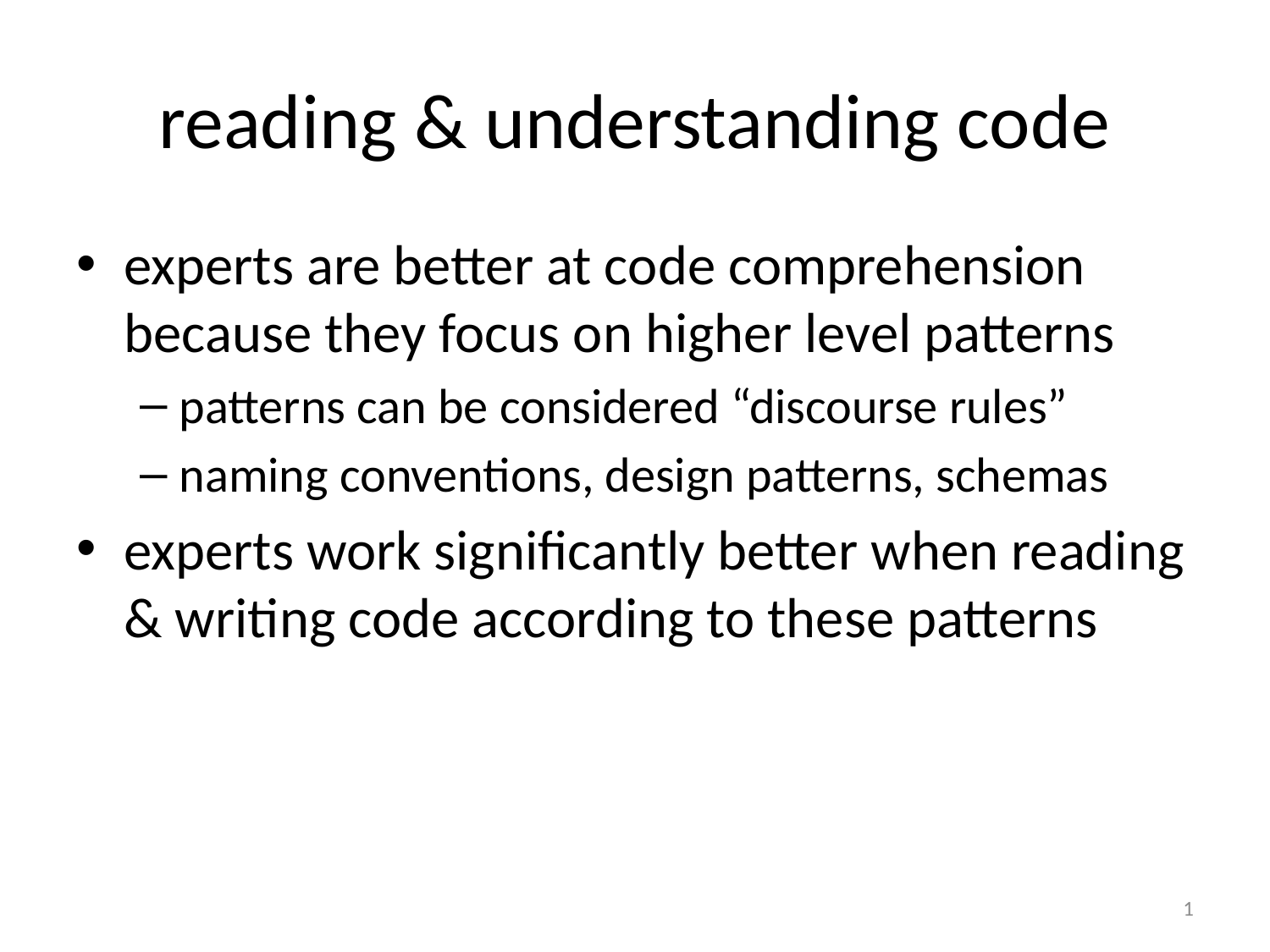

# reading & understanding code
experts are better at code comprehension because they focus on higher level patterns
patterns can be considered “discourse rules”
naming conventions, design patterns, schemas
experts work significantly better when reading & writing code according to these patterns
1